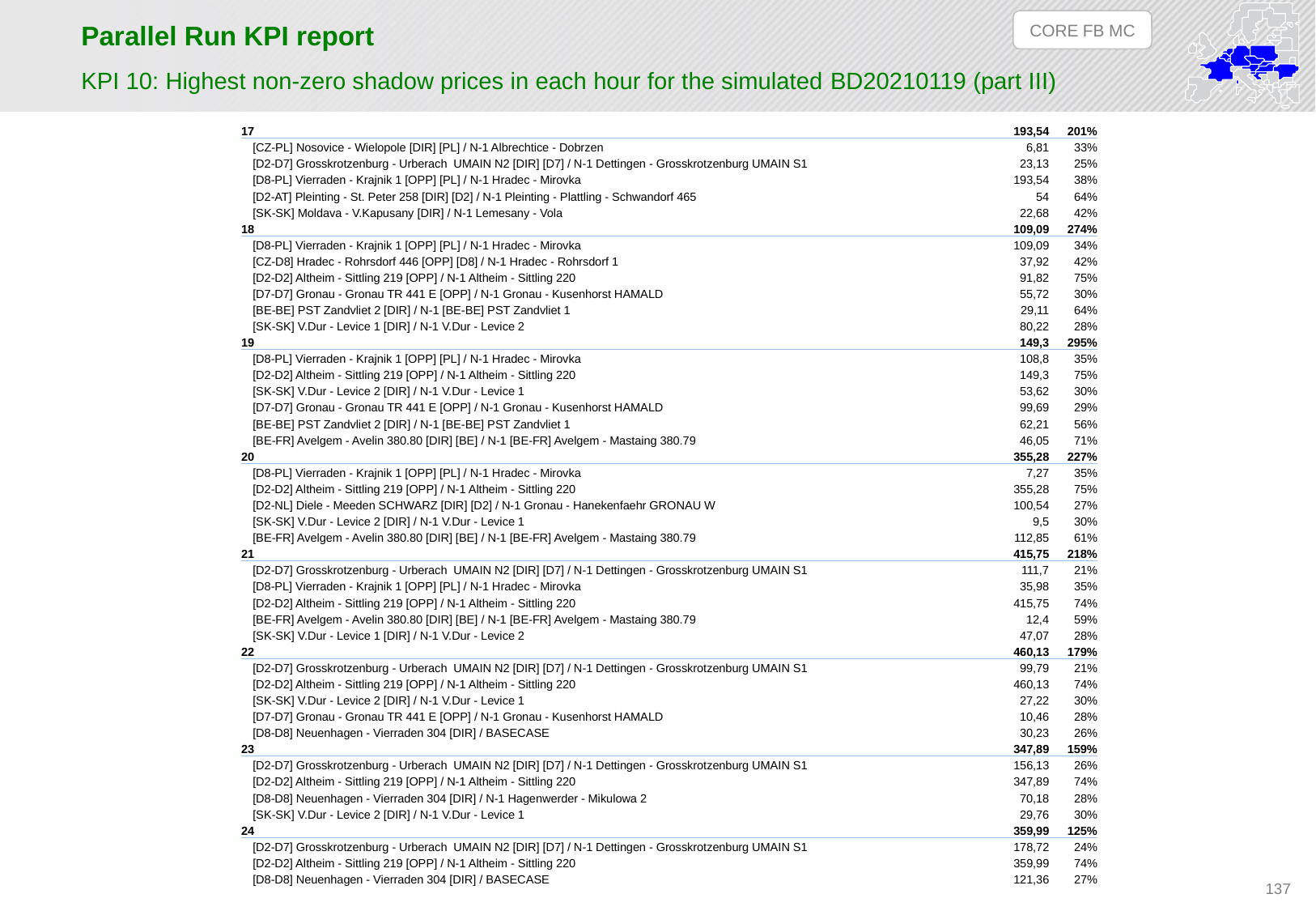

CORE FB MC
# Parallel Run KPI report
KPI 10: Highest non-zero shadow prices in each hour for the simulated BD20210119 (part III)
| 17 | 193,54 | 201% |
| --- | --- | --- |
| [CZ-PL] Nosovice - Wielopole [DIR] [PL] / N-1 Albrechtice - Dobrzen | 6,81 | 33% |
| [D2-D7] Grosskrotzenburg - Urberach UMAIN N2 [DIR] [D7] / N-1 Dettingen - Grosskrotzenburg UMAIN S1 | 23,13 | 25% |
| [D8-PL] Vierraden - Krajnik 1 [OPP] [PL] / N-1 Hradec - Mirovka | 193,54 | 38% |
| [D2-AT] Pleinting - St. Peter 258 [DIR] [D2] / N-1 Pleinting - Plattling - Schwandorf 465 | 54 | 64% |
| [SK-SK] Moldava - V.Kapusany [DIR] / N-1 Lemesany - Vola | 22,68 | 42% |
| 18 | 109,09 | 274% |
| [D8-PL] Vierraden - Krajnik 1 [OPP] [PL] / N-1 Hradec - Mirovka | 109,09 | 34% |
| [CZ-D8] Hradec - Rohrsdorf 446 [OPP] [D8] / N-1 Hradec - Rohrsdorf 1 | 37,92 | 42% |
| [D2-D2] Altheim - Sittling 219 [OPP] / N-1 Altheim - Sittling 220 | 91,82 | 75% |
| [D7-D7] Gronau - Gronau TR 441 E [OPP] / N-1 Gronau - Kusenhorst HAMALD | 55,72 | 30% |
| [BE-BE] PST Zandvliet 2 [DIR] / N-1 [BE-BE] PST Zandvliet 1 | 29,11 | 64% |
| [SK-SK] V.Dur - Levice 1 [DIR] / N-1 V.Dur - Levice 2 | 80,22 | 28% |
| 19 | 149,3 | 295% |
| [D8-PL] Vierraden - Krajnik 1 [OPP] [PL] / N-1 Hradec - Mirovka | 108,8 | 35% |
| [D2-D2] Altheim - Sittling 219 [OPP] / N-1 Altheim - Sittling 220 | 149,3 | 75% |
| [SK-SK] V.Dur - Levice 2 [DIR] / N-1 V.Dur - Levice 1 | 53,62 | 30% |
| [D7-D7] Gronau - Gronau TR 441 E [OPP] / N-1 Gronau - Kusenhorst HAMALD | 99,69 | 29% |
| [BE-BE] PST Zandvliet 2 [DIR] / N-1 [BE-BE] PST Zandvliet 1 | 62,21 | 56% |
| [BE-FR] Avelgem - Avelin 380.80 [DIR] [BE] / N-1 [BE-FR] Avelgem - Mastaing 380.79 | 46,05 | 71% |
| 20 | 355,28 | 227% |
| [D8-PL] Vierraden - Krajnik 1 [OPP] [PL] / N-1 Hradec - Mirovka | 7,27 | 35% |
| [D2-D2] Altheim - Sittling 219 [OPP] / N-1 Altheim - Sittling 220 | 355,28 | 75% |
| [D2-NL] Diele - Meeden SCHWARZ [DIR] [D2] / N-1 Gronau - Hanekenfaehr GRONAU W | 100,54 | 27% |
| [SK-SK] V.Dur - Levice 2 [DIR] / N-1 V.Dur - Levice 1 | 9,5 | 30% |
| [BE-FR] Avelgem - Avelin 380.80 [DIR] [BE] / N-1 [BE-FR] Avelgem - Mastaing 380.79 | 112,85 | 61% |
| 21 | 415,75 | 218% |
| [D2-D7] Grosskrotzenburg - Urberach UMAIN N2 [DIR] [D7] / N-1 Dettingen - Grosskrotzenburg UMAIN S1 | 111,7 | 21% |
| [D8-PL] Vierraden - Krajnik 1 [OPP] [PL] / N-1 Hradec - Mirovka | 35,98 | 35% |
| [D2-D2] Altheim - Sittling 219 [OPP] / N-1 Altheim - Sittling 220 | 415,75 | 74% |
| [BE-FR] Avelgem - Avelin 380.80 [DIR] [BE] / N-1 [BE-FR] Avelgem - Mastaing 380.79 | 12,4 | 59% |
| [SK-SK] V.Dur - Levice 1 [DIR] / N-1 V.Dur - Levice 2 | 47,07 | 28% |
| 22 | 460,13 | 179% |
| [D2-D7] Grosskrotzenburg - Urberach UMAIN N2 [DIR] [D7] / N-1 Dettingen - Grosskrotzenburg UMAIN S1 | 99,79 | 21% |
| [D2-D2] Altheim - Sittling 219 [OPP] / N-1 Altheim - Sittling 220 | 460,13 | 74% |
| [SK-SK] V.Dur - Levice 2 [DIR] / N-1 V.Dur - Levice 1 | 27,22 | 30% |
| [D7-D7] Gronau - Gronau TR 441 E [OPP] / N-1 Gronau - Kusenhorst HAMALD | 10,46 | 28% |
| [D8-D8] Neuenhagen - Vierraden 304 [DIR] / BASECASE | 30,23 | 26% |
| 23 | 347,89 | 159% |
| [D2-D7] Grosskrotzenburg - Urberach UMAIN N2 [DIR] [D7] / N-1 Dettingen - Grosskrotzenburg UMAIN S1 | 156,13 | 26% |
| [D2-D2] Altheim - Sittling 219 [OPP] / N-1 Altheim - Sittling 220 | 347,89 | 74% |
| [D8-D8] Neuenhagen - Vierraden 304 [DIR] / N-1 Hagenwerder - Mikulowa 2 | 70,18 | 28% |
| [SK-SK] V.Dur - Levice 2 [DIR] / N-1 V.Dur - Levice 1 | 29,76 | 30% |
| 24 | 359,99 | 125% |
| [D2-D7] Grosskrotzenburg - Urberach UMAIN N2 [DIR] [D7] / N-1 Dettingen - Grosskrotzenburg UMAIN S1 | 178,72 | 24% |
| [D2-D2] Altheim - Sittling 219 [OPP] / N-1 Altheim - Sittling 220 | 359,99 | 74% |
| [D8-D8] Neuenhagen - Vierraden 304 [DIR] / BASECASE | 121,36 | 27% |

137